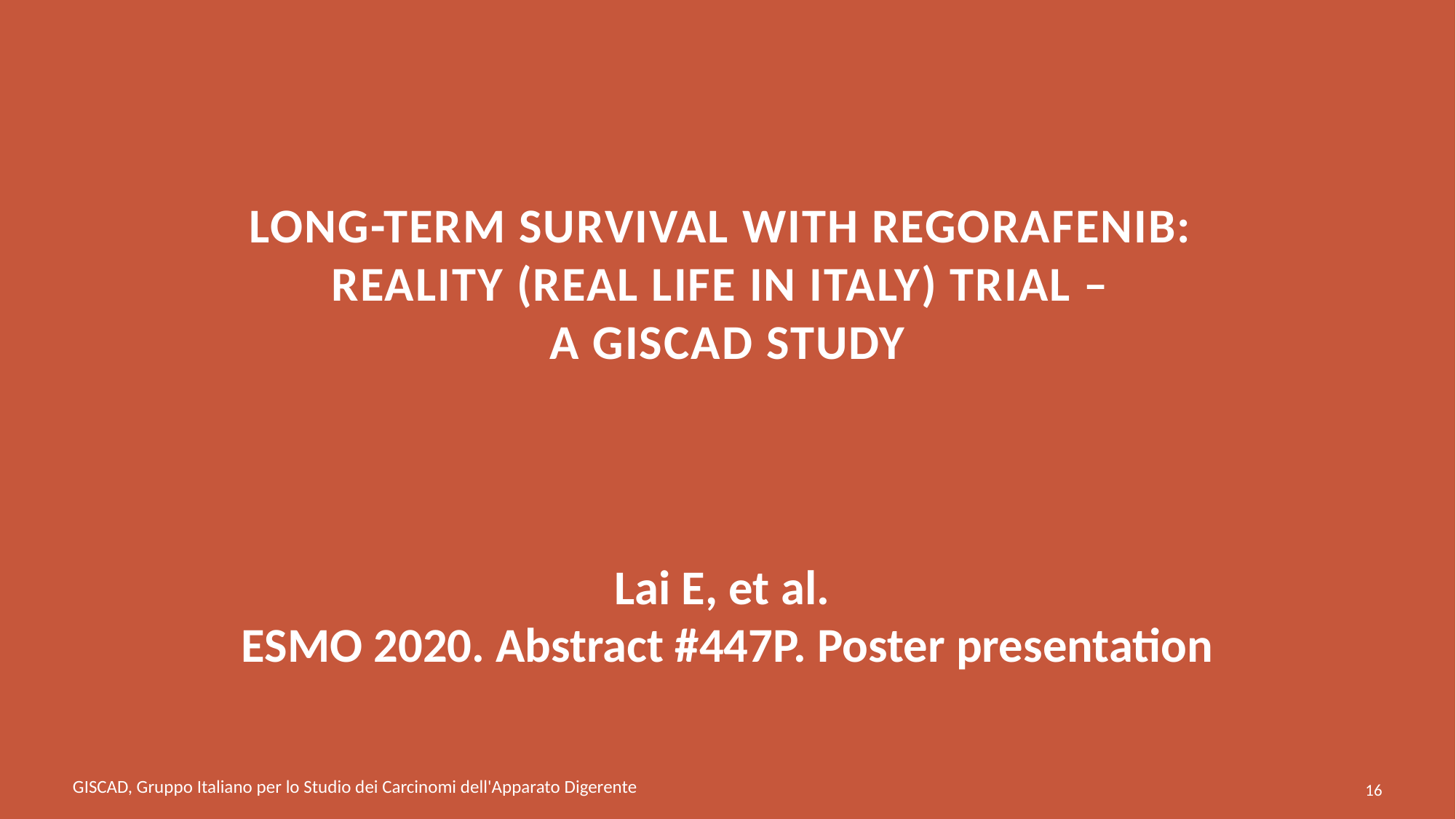

# Long-term survival with regorafenib: REALITY (real life in Italy) trial – A GISCAD Study
Lai E, et al.
ESMO 2020. Abstract #447P. Poster presentation
GISCAD, Gruppo Italiano per lo Studio dei Carcinomi dell'Apparato Digerente
16